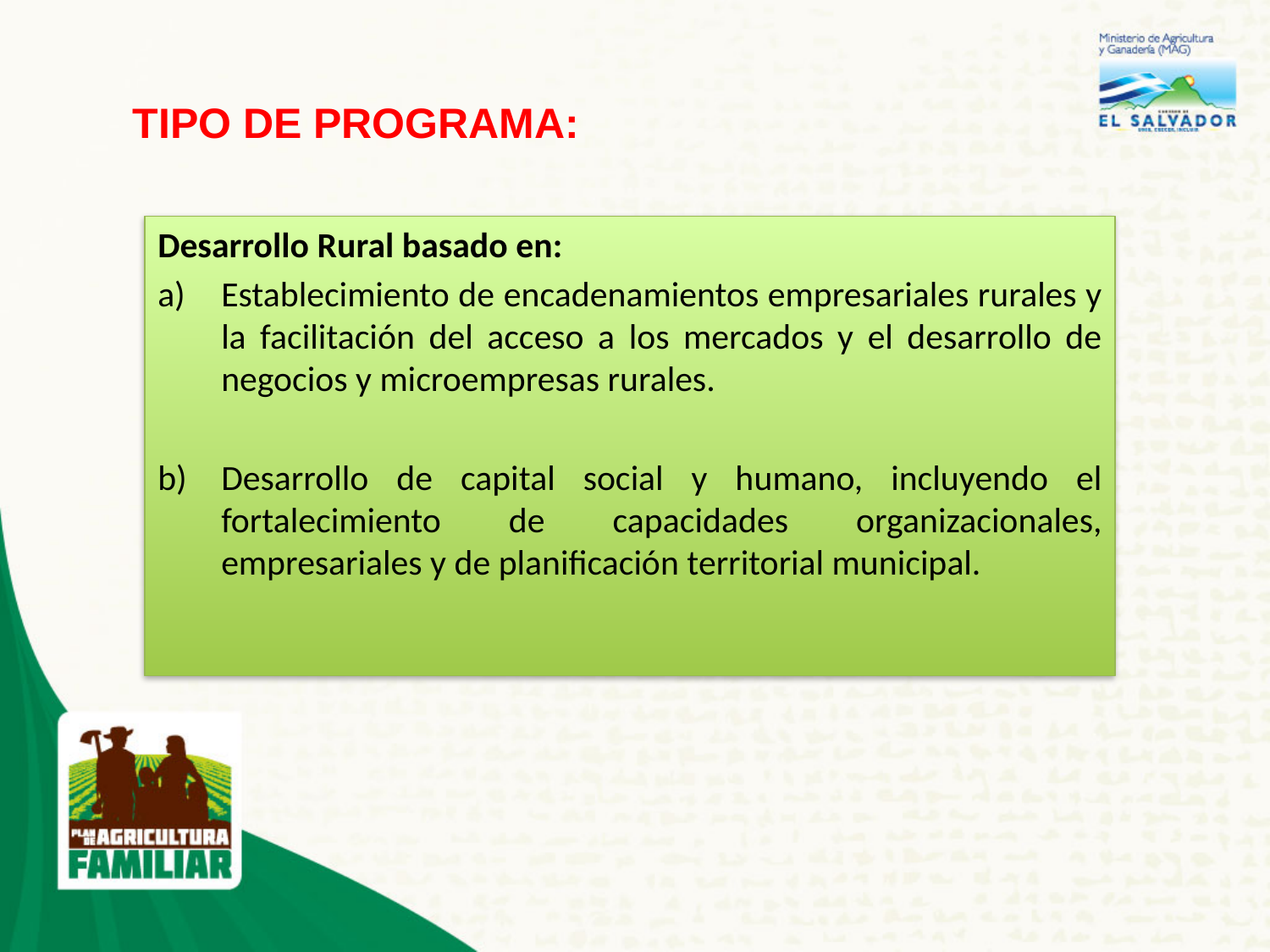

# TIPO DE PROGRAMA:
Desarrollo Rural basado en:
Establecimiento de encadenamientos empresariales rurales y la facilitación del acceso a los mercados y el desarrollo de negocios y microempresas rurales.

Desarrollo de capital social y humano, incluyendo el fortalecimiento de capacidades organizacionales, empresariales y de planificación territorial municipal.